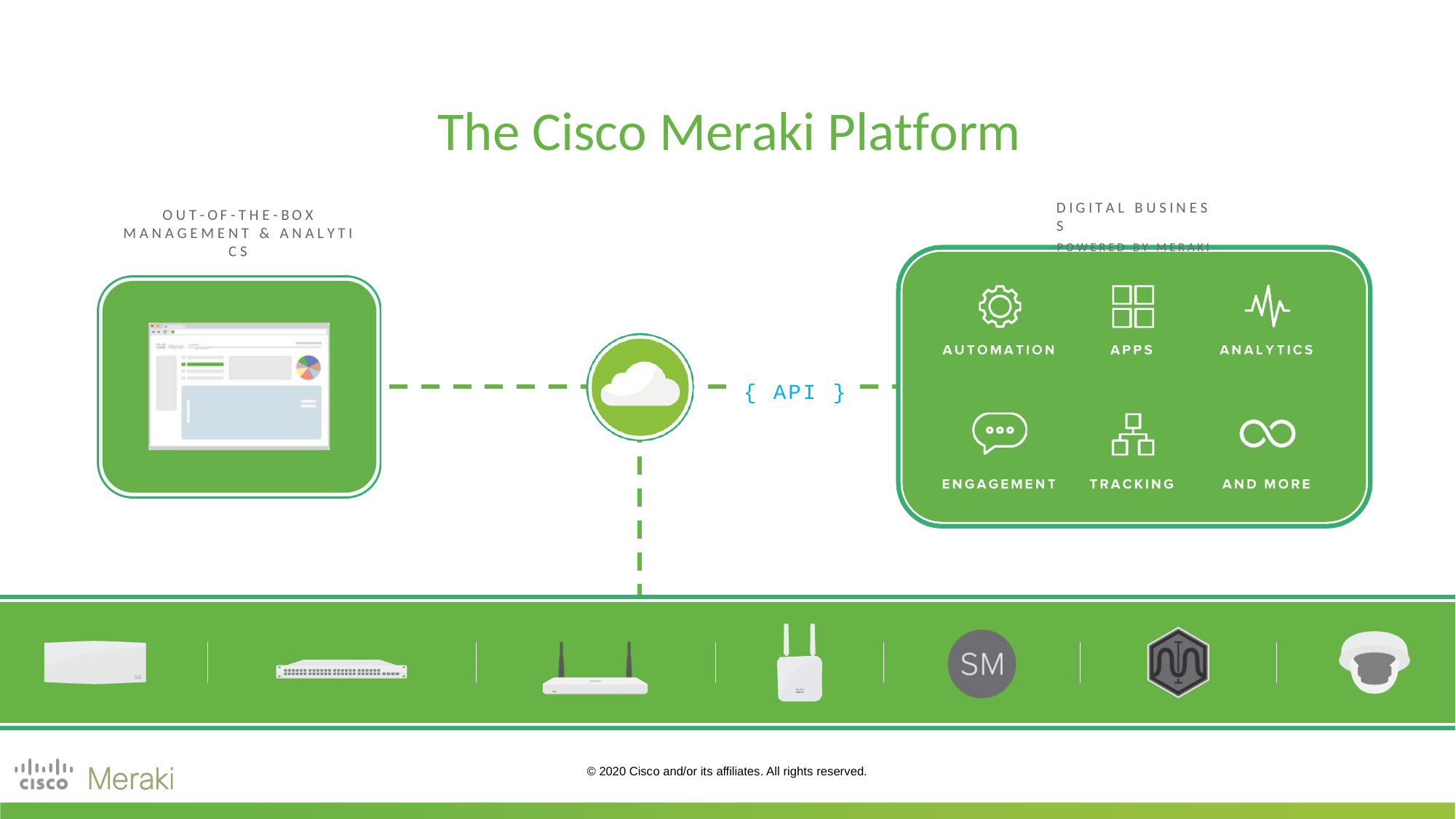

# The Cisco Meraki Platform
D IG IT A L   B U S IN E S S
P O W E R E D   B Y   M E R A K I
O U T - OF - T H E - BO X
M A N A G E M E N T   &   A N A L Y T I C S

{ API }

© 2020 Cisco and/or its affiliates. All rights reserved.